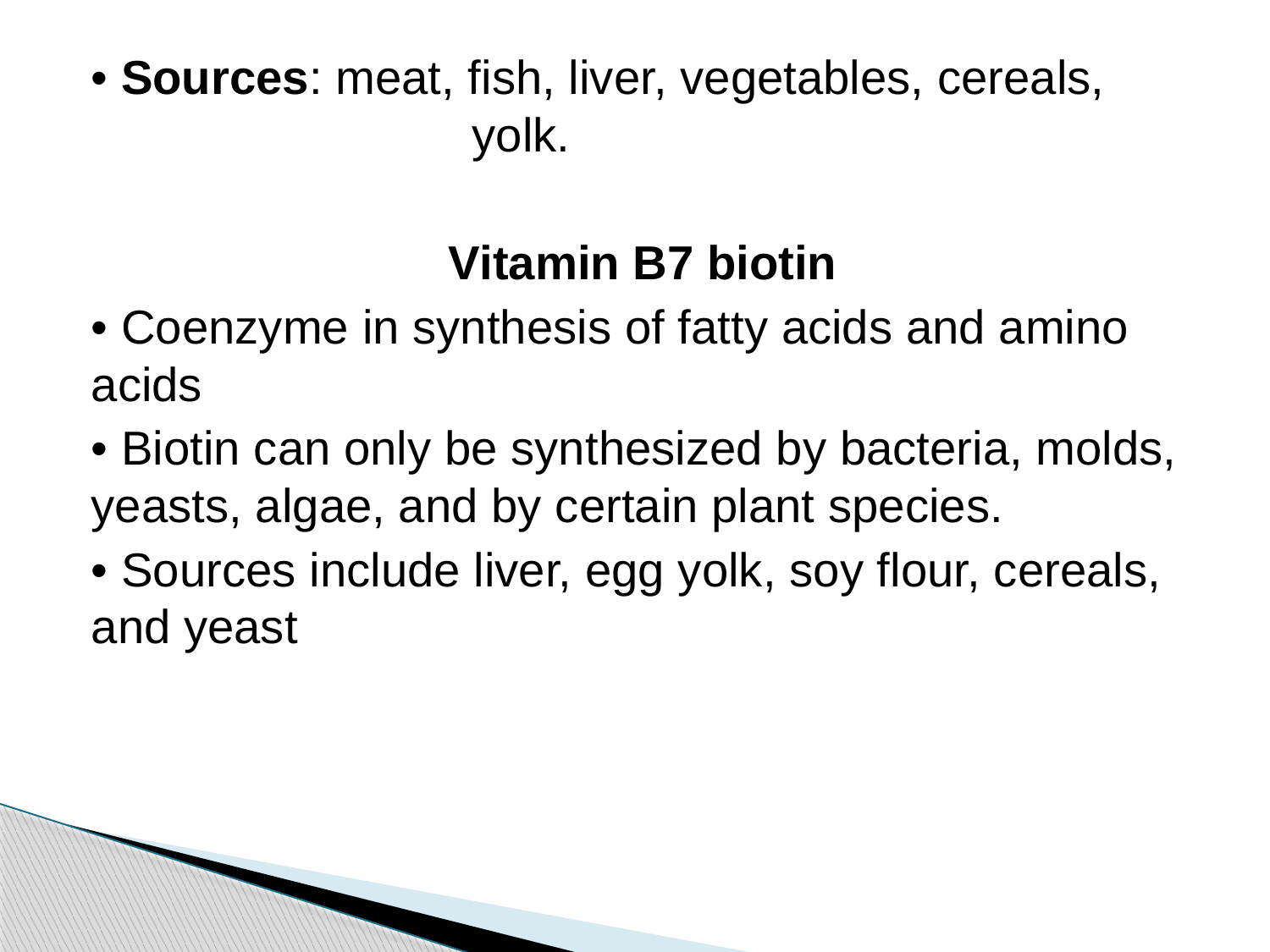

• Sources: meat, fish, liver, vegetables, cereals, 			yolk.

Vitamin B7 biotin
• Coenzyme in synthesis of fatty acids and amino acids
• Biotin can only be synthesized by bacteria, molds, yeasts, algae, and by certain plant species.
• Sources include liver, egg yolk, soy flour, cereals, and yeast